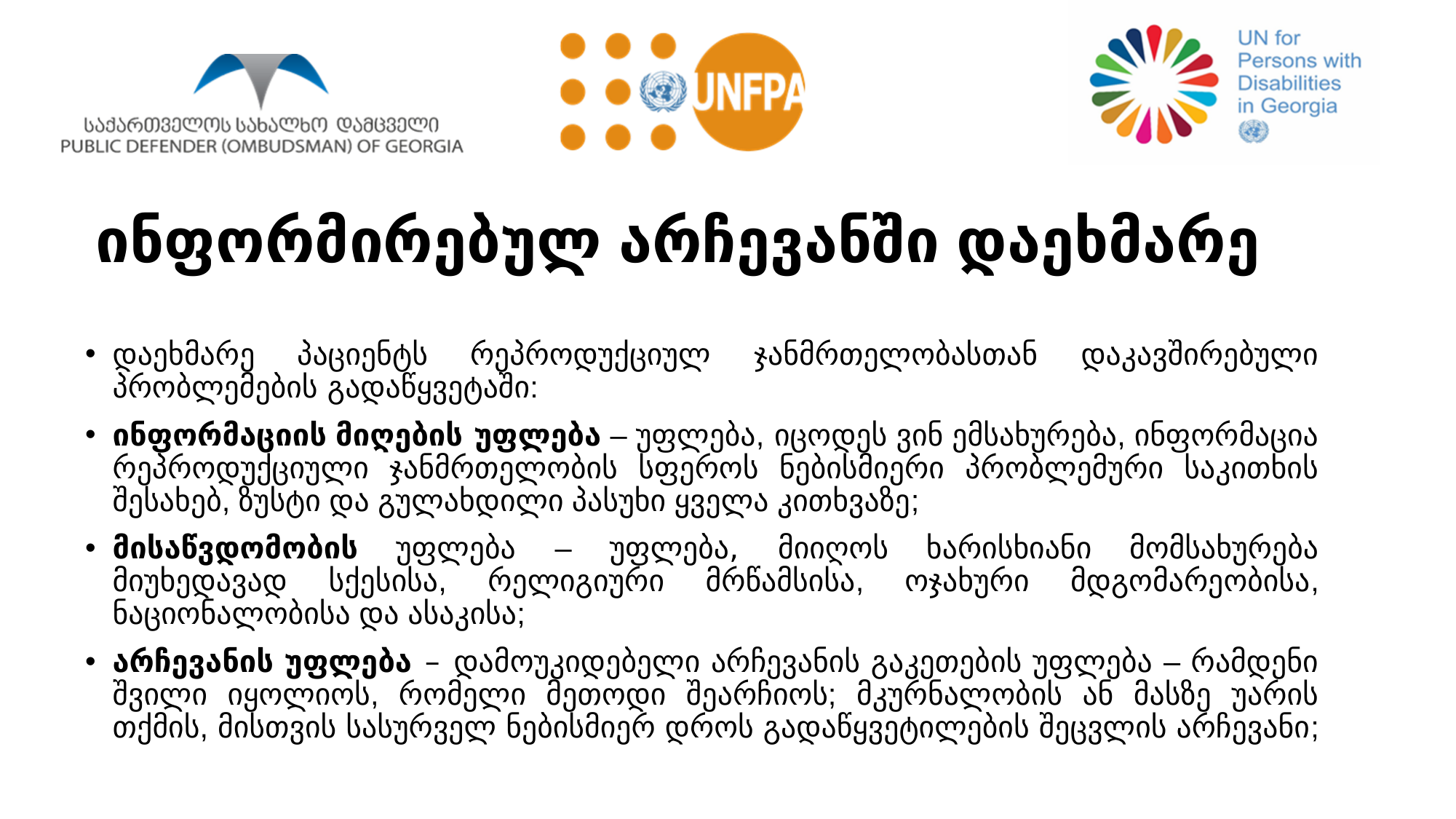

# ინფორმირებულ არჩევანში დაეხმარე
დაეხმარე პაციენტს რეპროდუქციულ ჯანმრთელობასთან დაკავშირებული პრობლემების გადაწყვეტაში:
ინფორმაციის მიღების უფლება – უფლება, იცოდეს ვინ ემსახურება, ინფორმაცია რეპროდუქციული ჯანმრთელობის სფეროს ნებისმიერი პრობლემური საკითხის შესახებ, ზუსტი და გულახდილი პასუხი ყველა კითხვაზე;
მისაწვდომობის უფლება – უფლება, მიიღოს ხარისხიანი მომსახურება მიუხედავად სქესისა, რელიგიური მრწამსისა, ოჯახური მდგომარეობისა, ნაციონალობისა და ასაკისა;
არჩევანის უფლება – დამოუკიდებელი არჩევანის გაკეთების უფლება – რამდენი შვილი იყოლიოს, რომელი მეთოდი შეარჩიოს; მკურნალობის ან მასზე უარის თქმის, მისთვის სასურველ ნებისმიერ დროს გადაწყვეტილების შეცვლის არჩევანი;